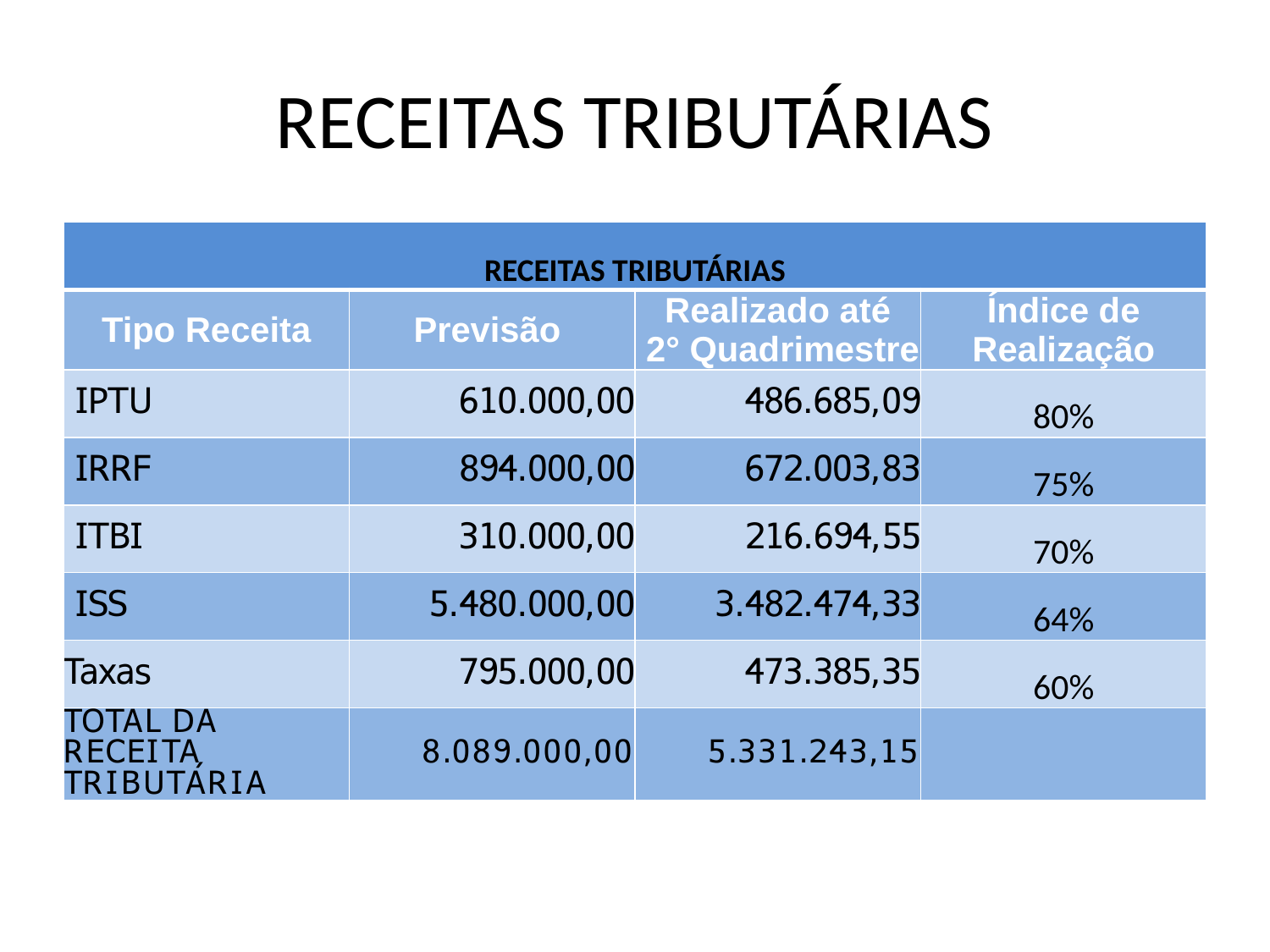

# RECEITAS TRIBUTÁRIAS
| RECEITAS TRIBUTÁRIAS |  |  |  |
| --- | --- | --- | --- |
| Tipo Receita | Previsão | Realizado até 2° Quadrimestre | Índice de Realização |
| IPTU | 610.000,00 | 486.685,09 | 80% |
| IRRF | 894.000,00 | 672.003,83 | 75% |
| ITBI | 310.000,00 | 216.694,55 | 70% |
| ISS | 5.480.000,00 | 3.482.474,33 | 64% |
| Taxas | 795.000,00 | 473.385,35 | 60% |
| TOTAL DA RECEITA TRIBUTÁRIA | 8.089.000,00 | 5.331.243,15 |  |